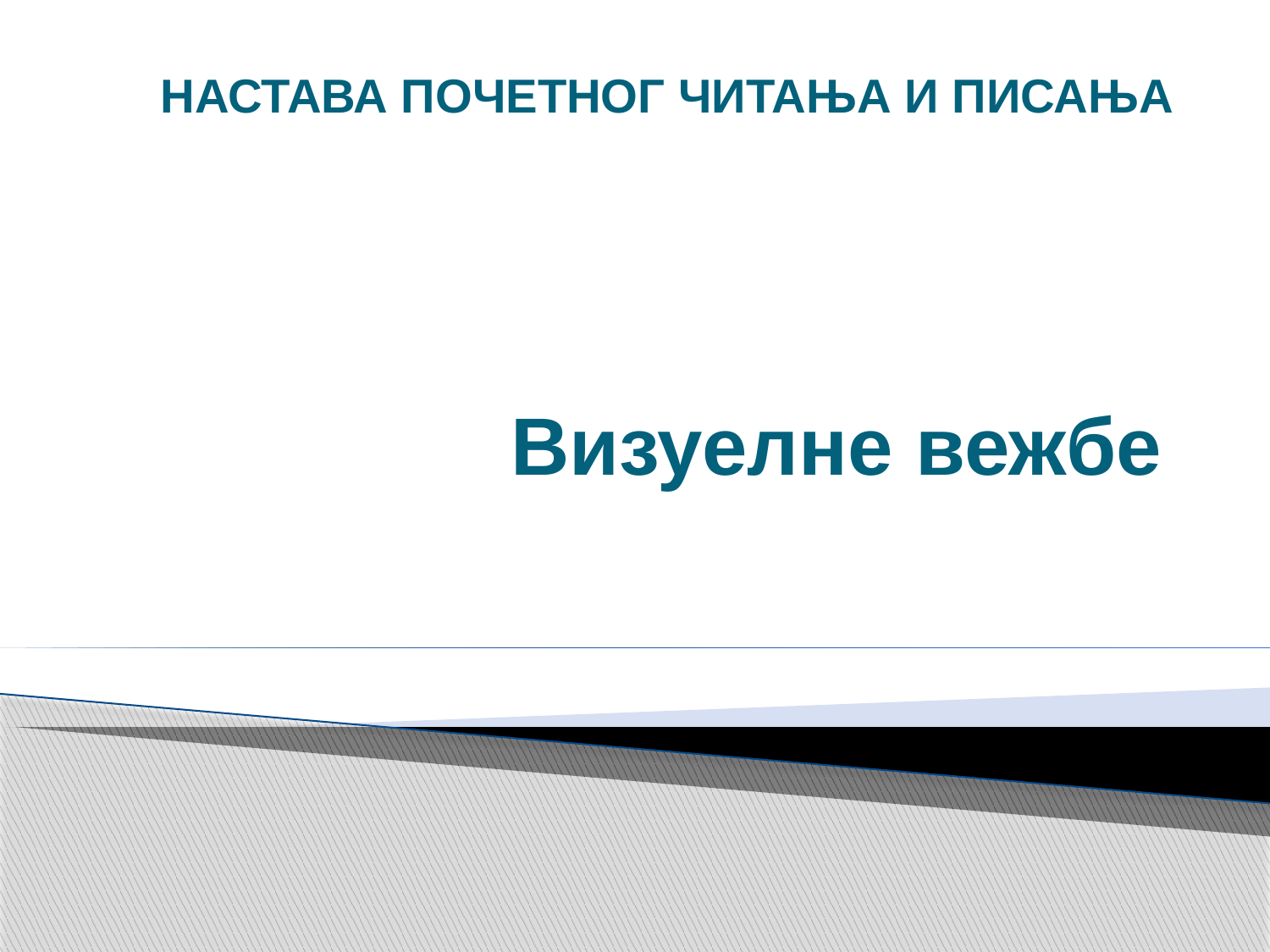

НАСТАВА ПОЧЕТНОГ ЧИТАЊА И ПИСАЊА
# Визуелне вежбе